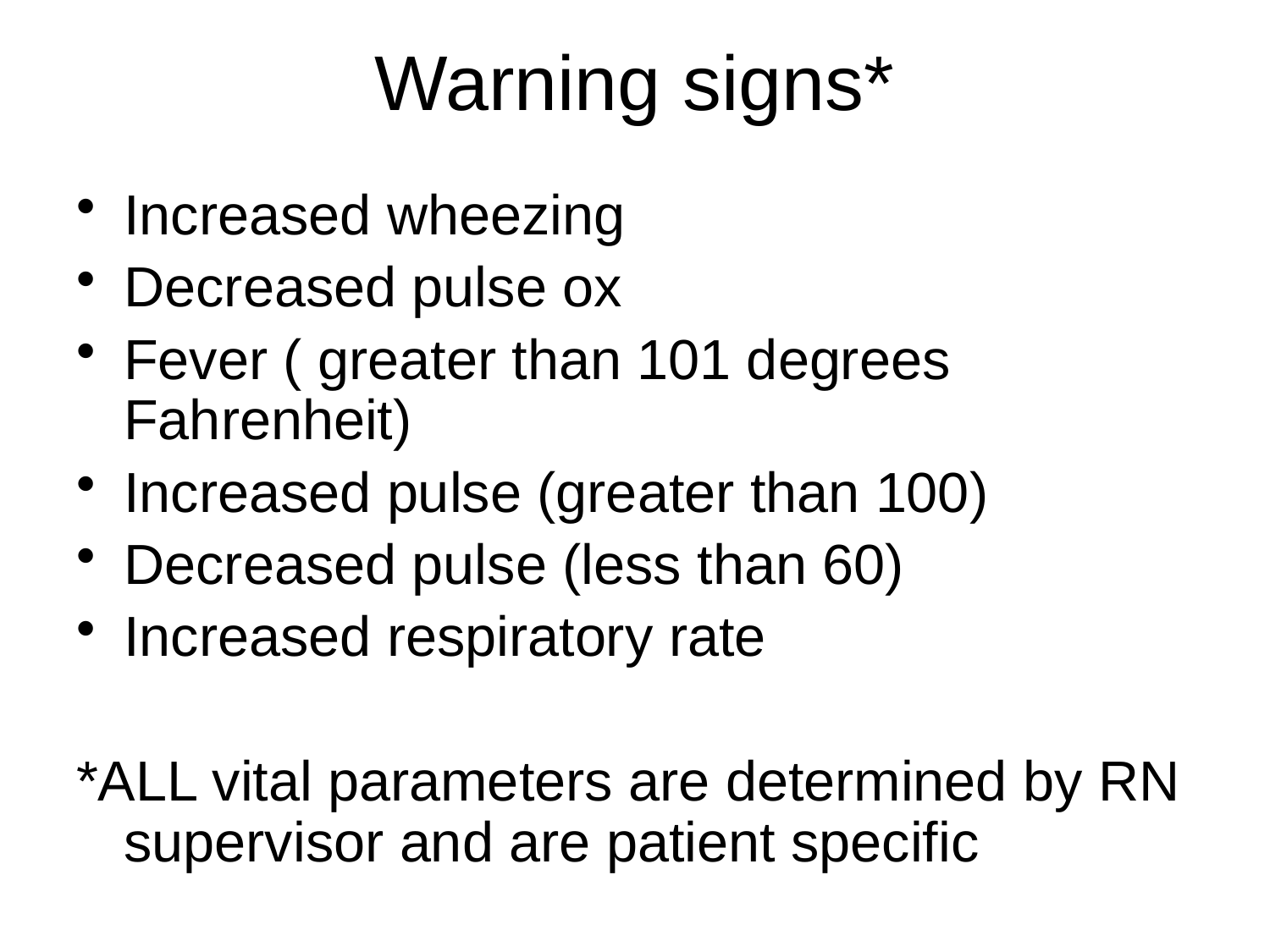

# Warning signs*
Increased wheezing
Decreased pulse ox
Fever ( greater than 101 degrees Fahrenheit)
Increased pulse (greater than 100)
Decreased pulse (less than 60)
Increased respiratory rate

*ALL vital parameters are determined by RN supervisor and are patient specific